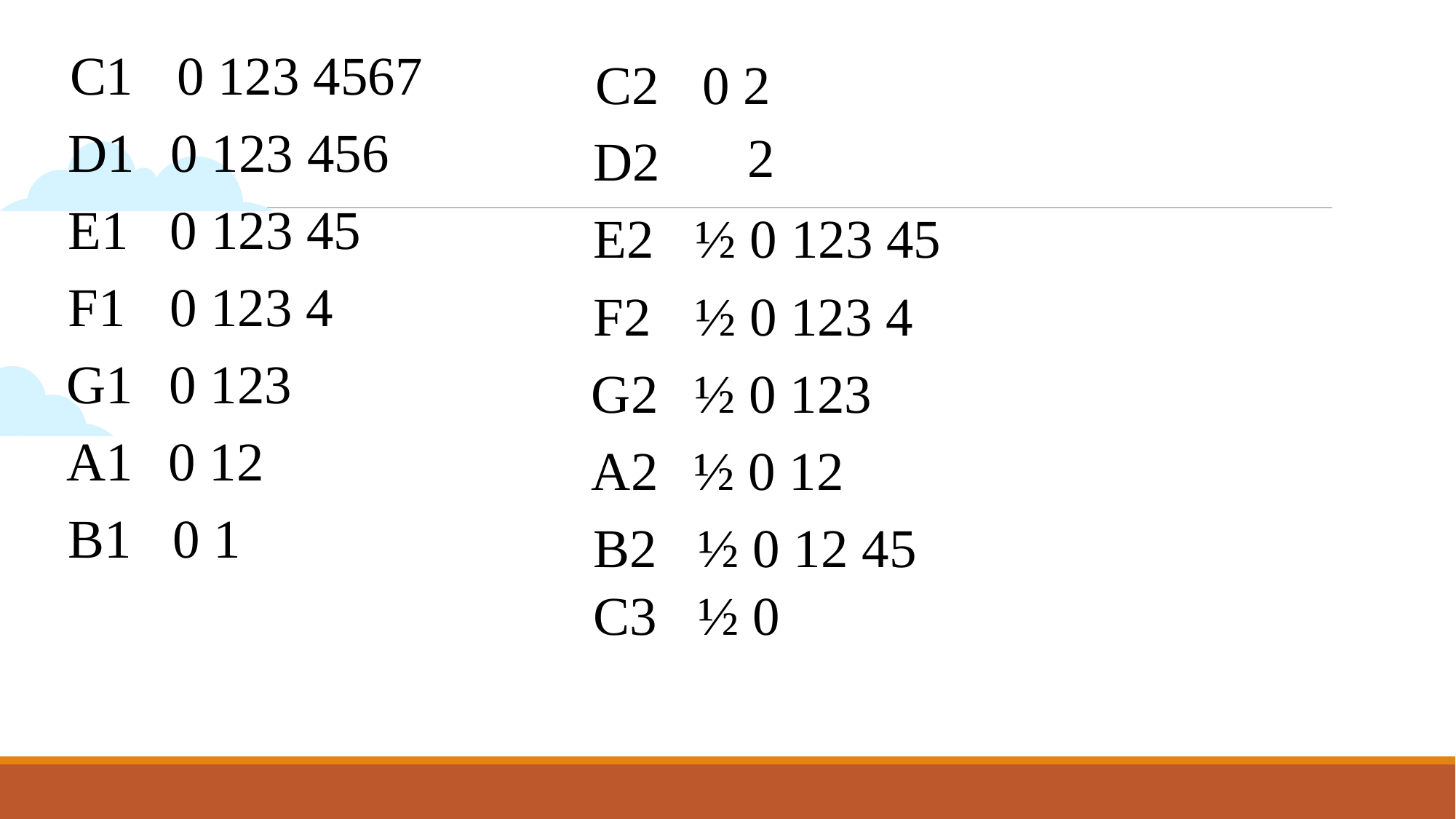

C1
0 123 4567
C2
0 2
D1
0 123 456
2
D2
E1
0 123 45
E2
½ 0 123 45
F1
0 123 4
F2
½ 0 123 4
G1
0 123
G2
½ 0 123
A1
0 12
A2
½ 0 12
B1
0 1
B2
½ 0 12 45
C3
½ 0